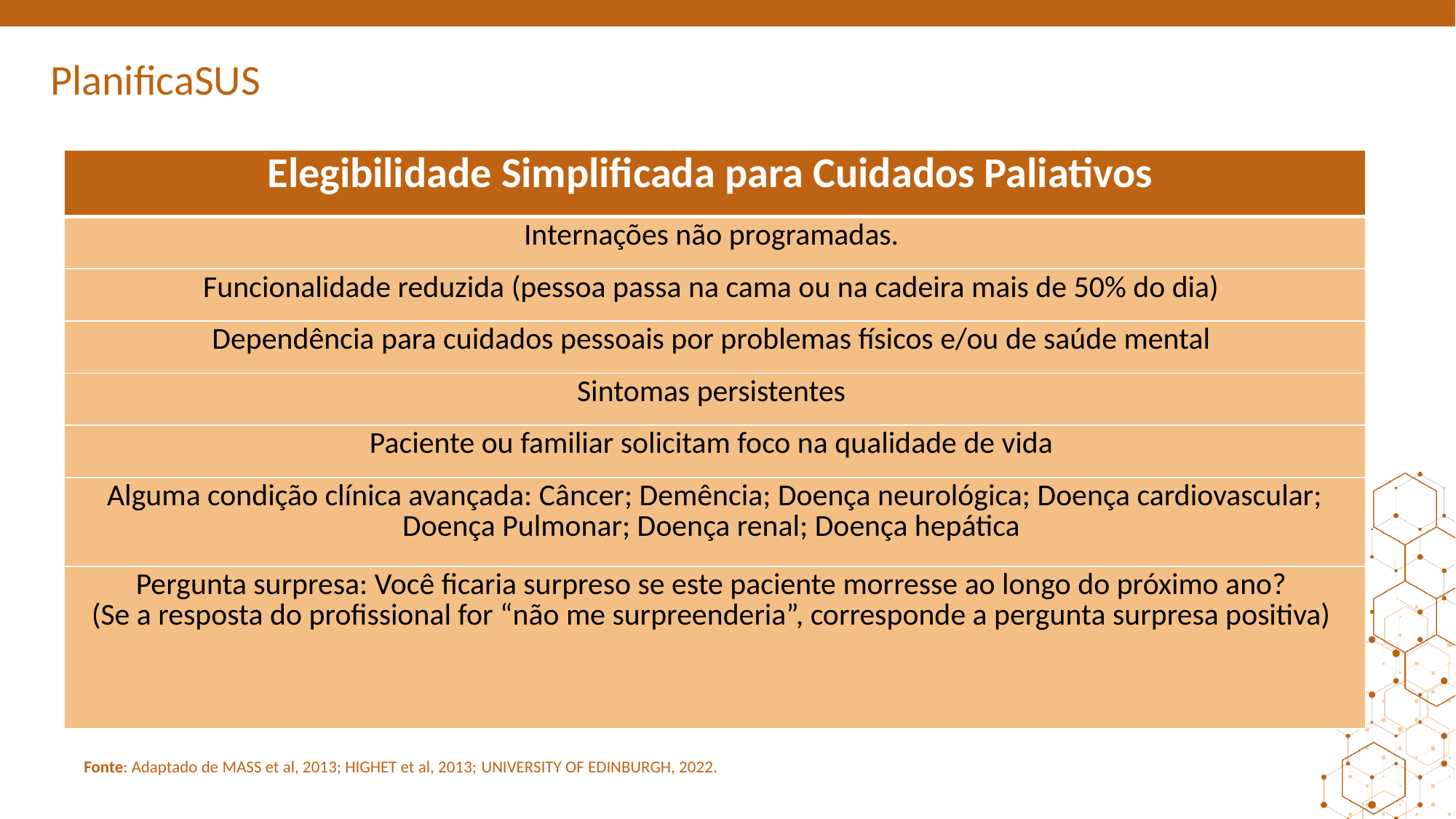

| Elegibilidade Simplificada para Cuidados Paliativos ​ |
| --- |
| Internações não programadas. ​ |
| Funcionalidade reduzida (pessoa passa na cama ou na cadeira mais de 50% do dia) ​ |
| Dependência para cuidados pessoais por problemas físicos e/ou de saúde mental ​ |
| Sintomas persistentes ​ |
| Paciente ou familiar solicitam foco na qualidade de vida ​ |
| Alguma condição clínica avançada: Câncer; Demência; Doença neurológica; Doença cardiovascular; Doença Pulmonar; Doença renal; Doença hepática ​ |
| Pergunta surpresa: Você ficaria surpreso se este paciente morresse ao longo do próximo ano? ​ (Se a resposta do profissional for “não me surpreenderia”, corresponde a pergunta surpresa positiva) ​ |
Fonte: Adaptado de MASS et al, 2013; HIGHET et al, 2013; UNIVERSITY OF EDINBURGH, 2022.